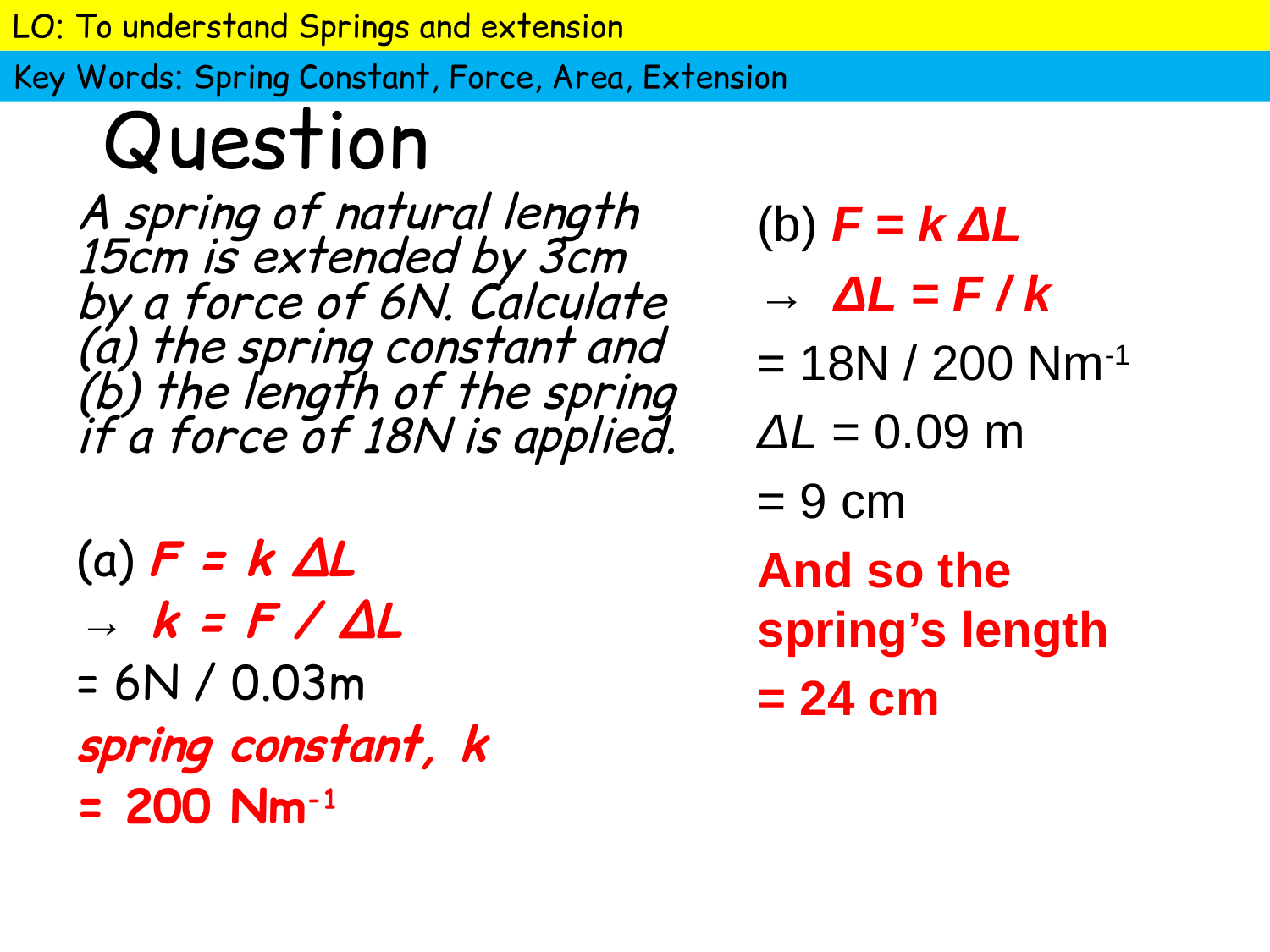

# Question
A spring of natural length 15cm is extended by 3cm by a force of 6N. Calculate (a) the spring constant and (b) the length of the spring if a force of 18N is applied.

(a) F = k ΔL
→  k = F / ΔL
= 6N / 0.03m
spring constant, k
= 200 Nm-1
(b) F = k ΔL
→  ΔL = F / k
= 18N / 200 Nm-1
ΔL = 0.09 m
= 9 cm
And so the spring’s length
= 24 cm